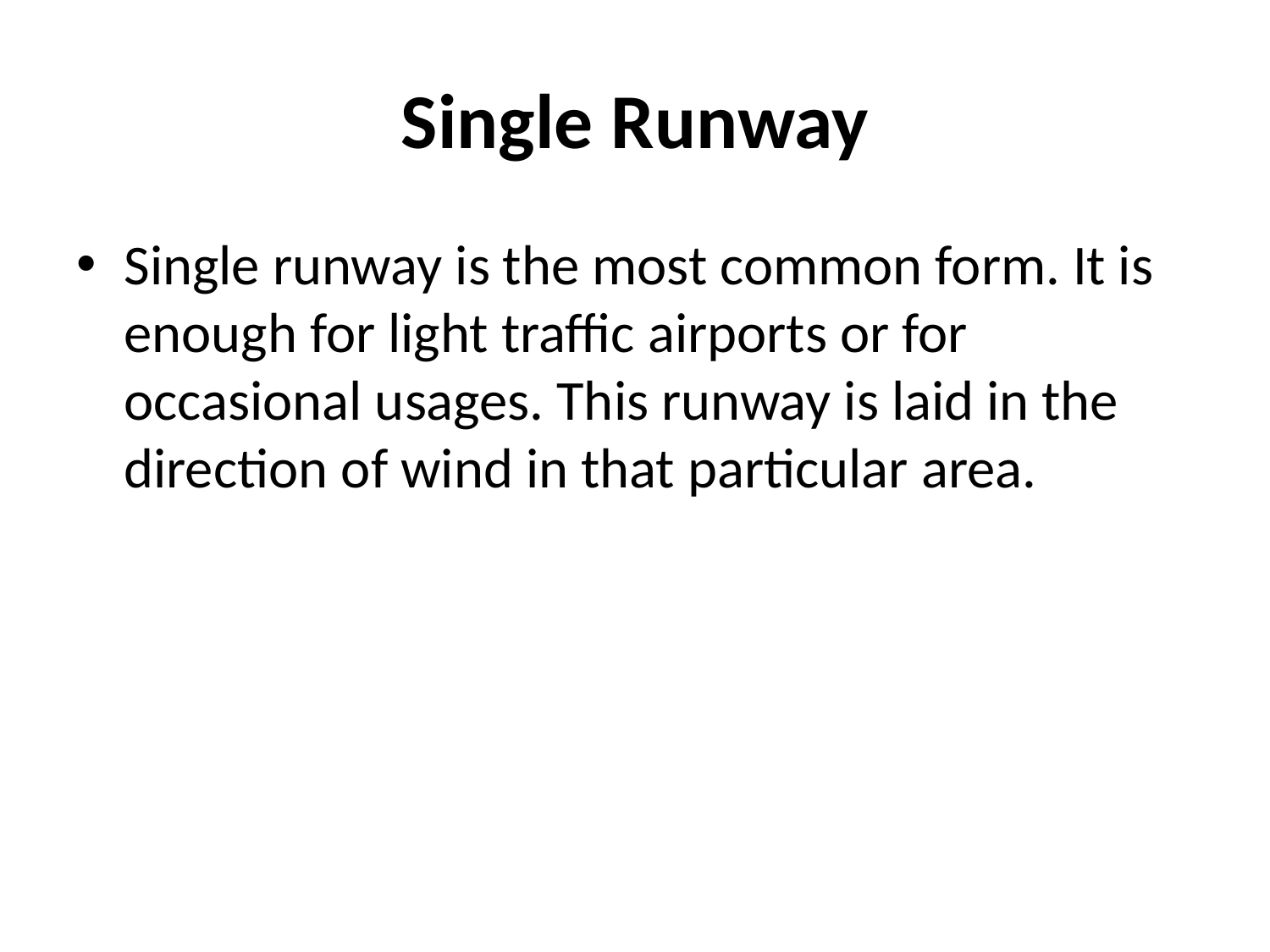

# Single Runway
Single runway is the most common form. It is enough for light traffic airports or for occasional usages. This runway is laid in the direction of wind in that particular area.